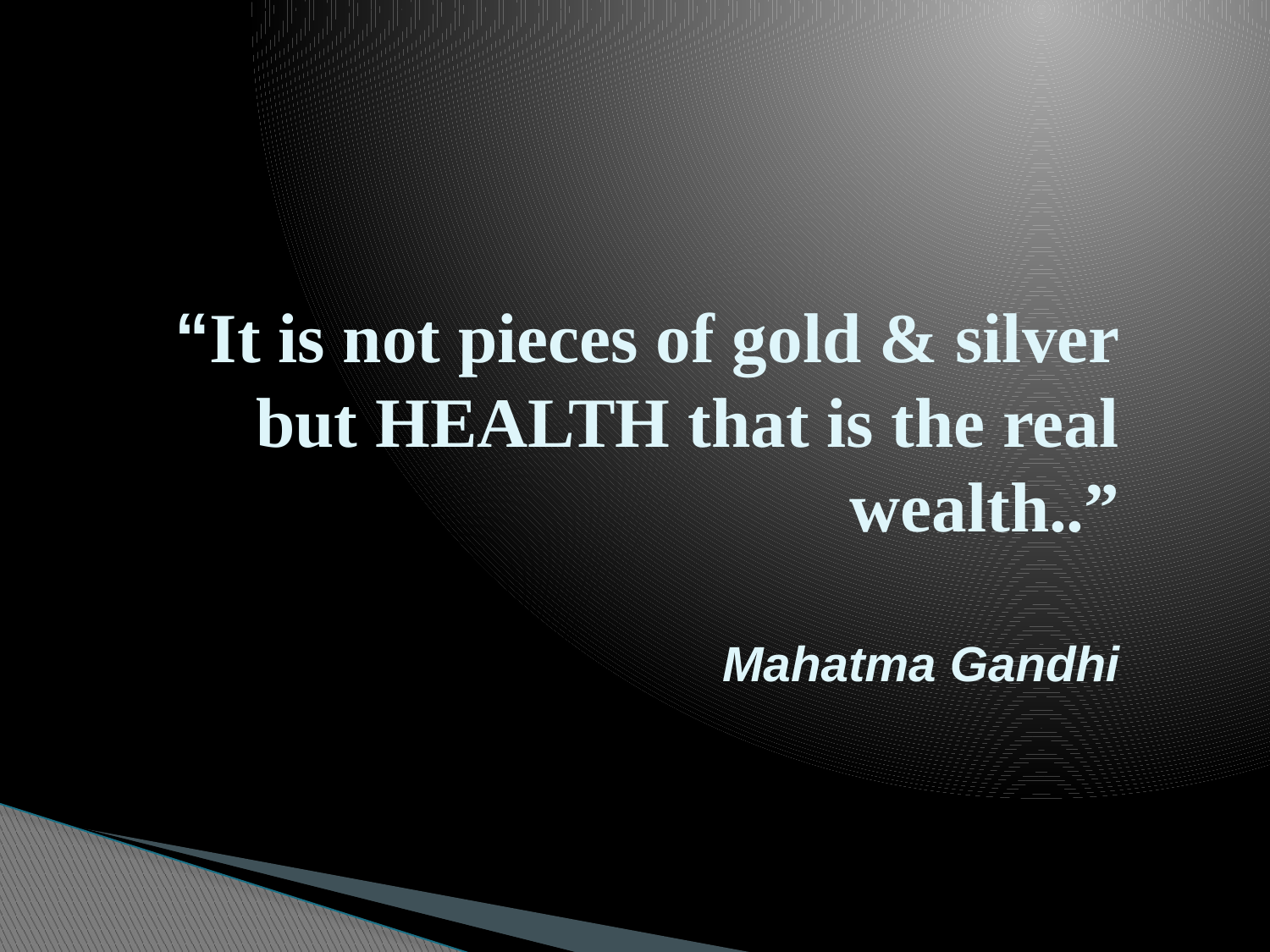

# “It is not pieces of gold & silver but HEALTH that is the real wealth..” Mahatma Gandhi